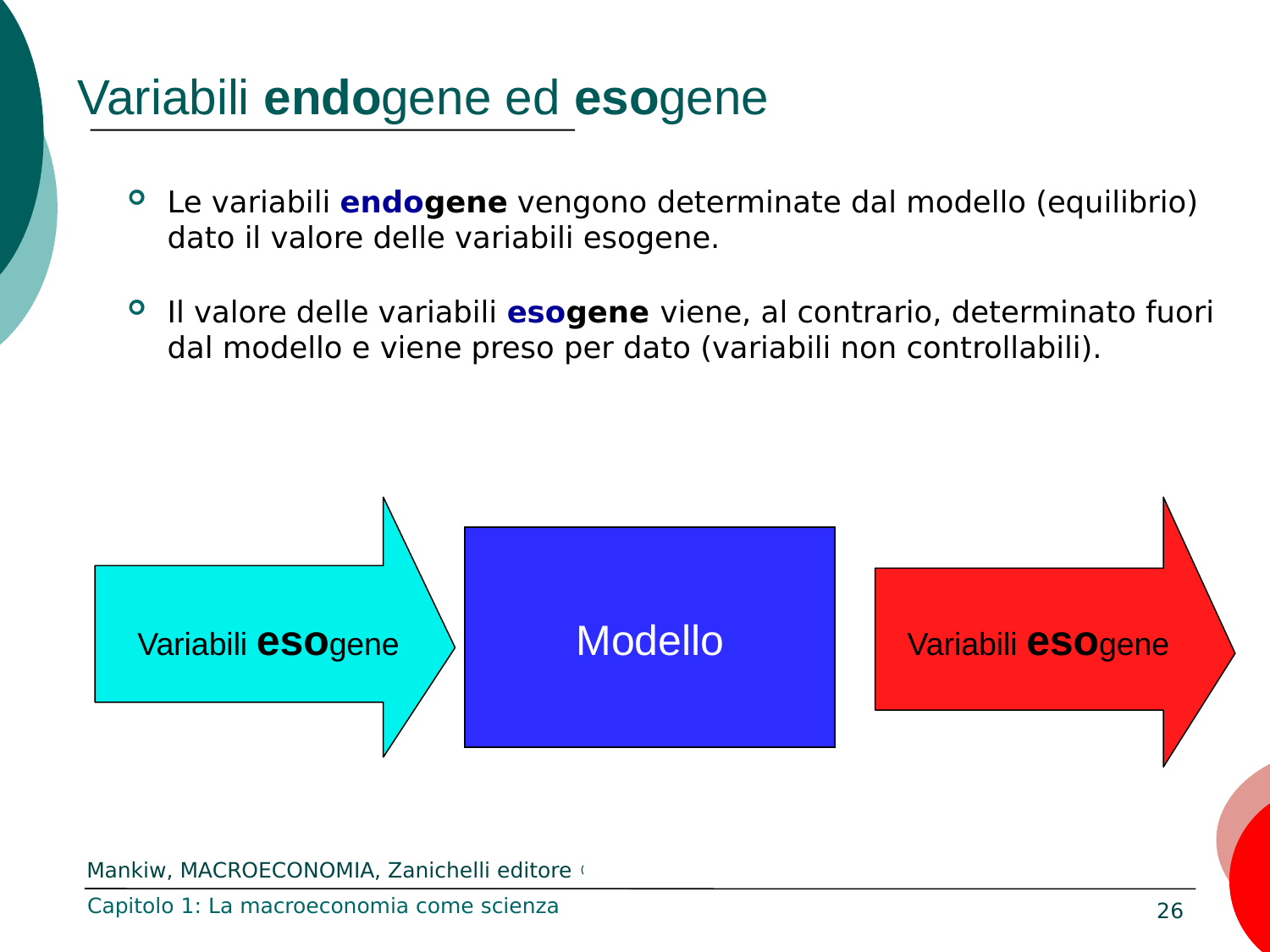

# Variabili endogene ed esogene
Le variabili endogene vengono determinate dal modello (equilibrio) dato il valore delle variabili esogene.

Il valore delle variabili esogene viene, al contrario, determinato fuori dal modello e viene preso per dato (variabili non controllabili).

Variabili esogene
Modello
Variabili esogene

Capitolo 1: La macroeconomia come scienza